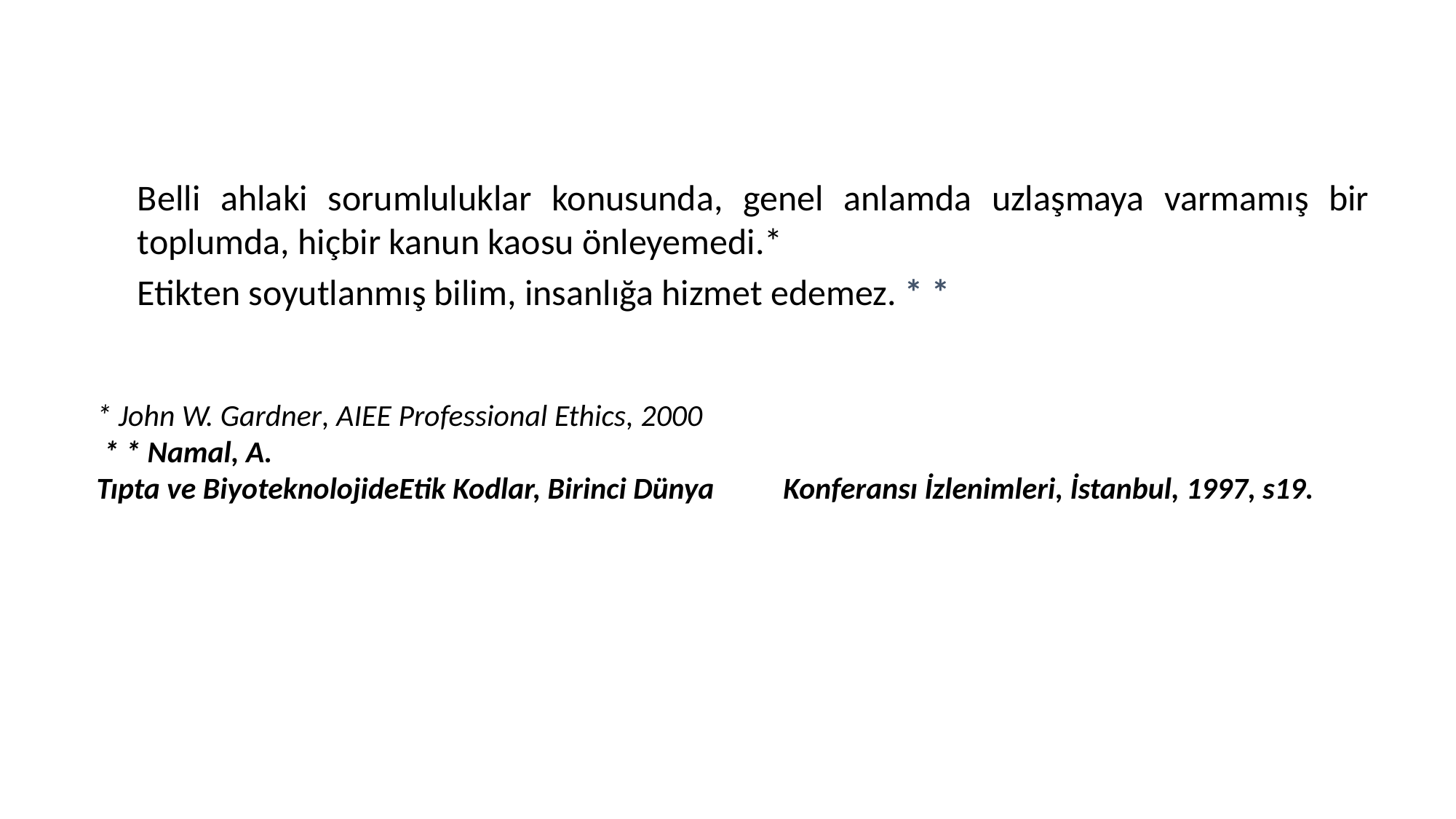

Belli ahlaki sorumluluklar konusunda, genel anlamda uzlaşmaya varmamış bir toplumda, hiçbir kanun kaosu önleyemedi.*
Etikten soyutlanmış bilim, insanlığa hizmet edemez. * *

* John W. Gardner, AIEE Professional Ethics, 2000
 * * Namal, A.
Tıpta ve BiyoteknolojideEtik Kodlar, Birinci Dünya          Konferansı İzlenimleri, İstanbul, 1997, s19.